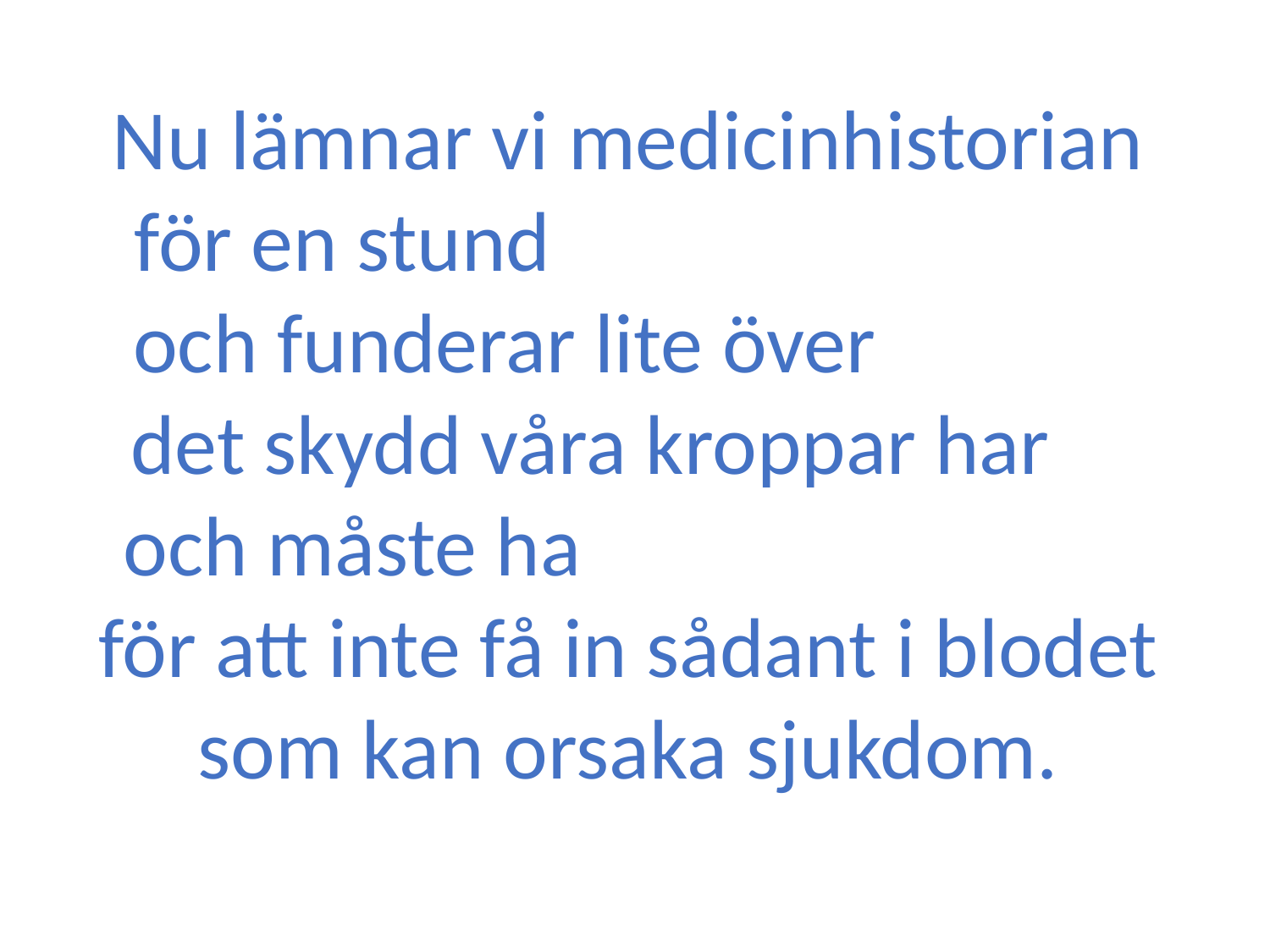

Nu lämnar vi medicinhistorian för en stund                               och funderar lite över              det skydd våra kroppar har     och måste ha                              för att inte få in sådant i blodet som kan orsaka sjukdom.